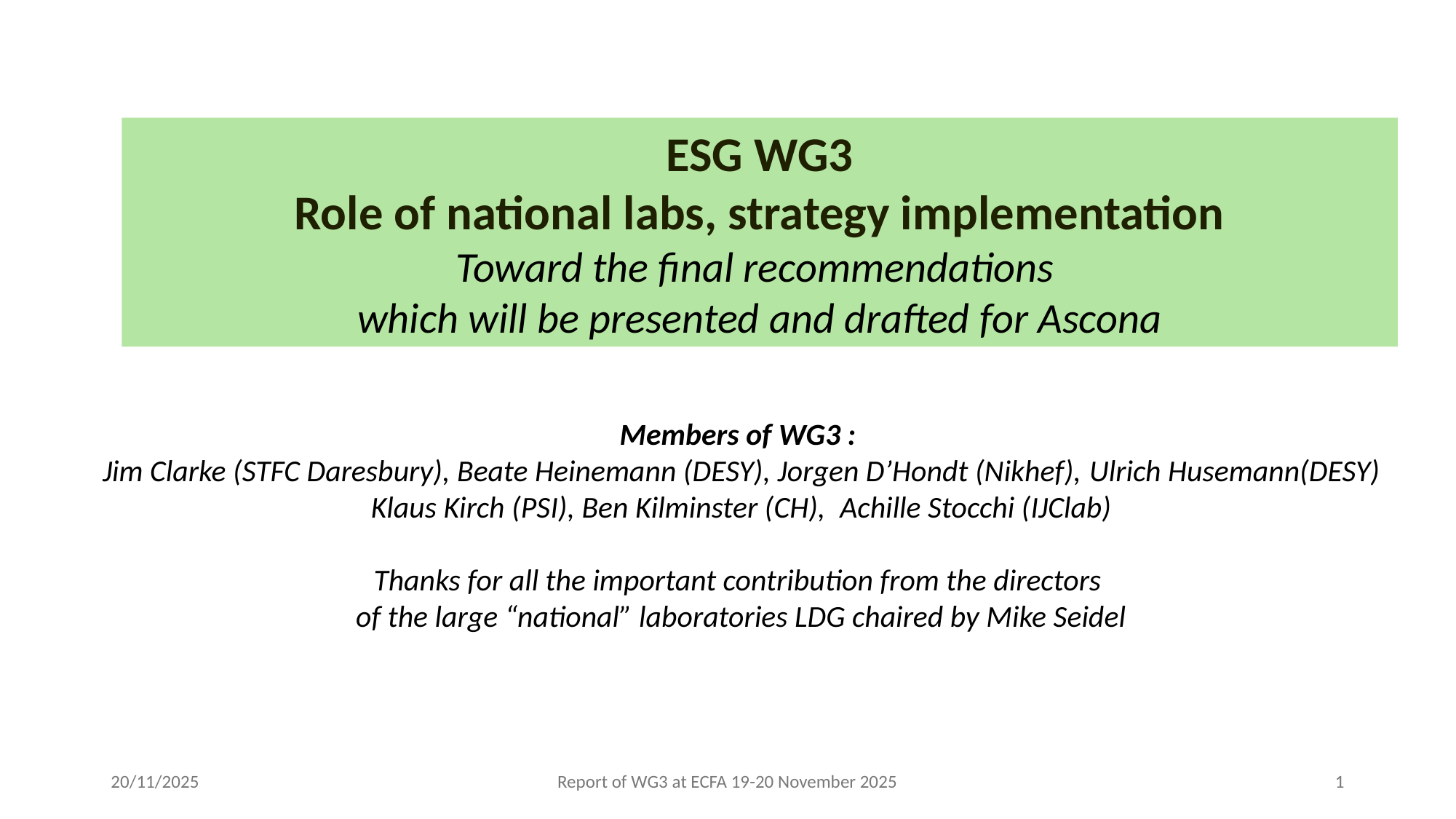

ESG WG3
Role of national labs, strategy implementation
Toward the final recommendations
which will be presented and drafted for Ascona
Members of WG3 :
Jim Clarke (STFC Daresbury), Beate Heinemann (DESY), Jorgen D’Hondt (Nikhef), Ulrich Husemann(DESY)
Klaus Kirch (PSI), Ben Kilminster (CH),  Achille Stocchi (IJClab)

Thanks for all the important contribution from the directors
of the large “national” laboratories LDG chaired by Mike Seidel
20/11/2025
Report of WG3 at ECFA 19-20 November 2025
1